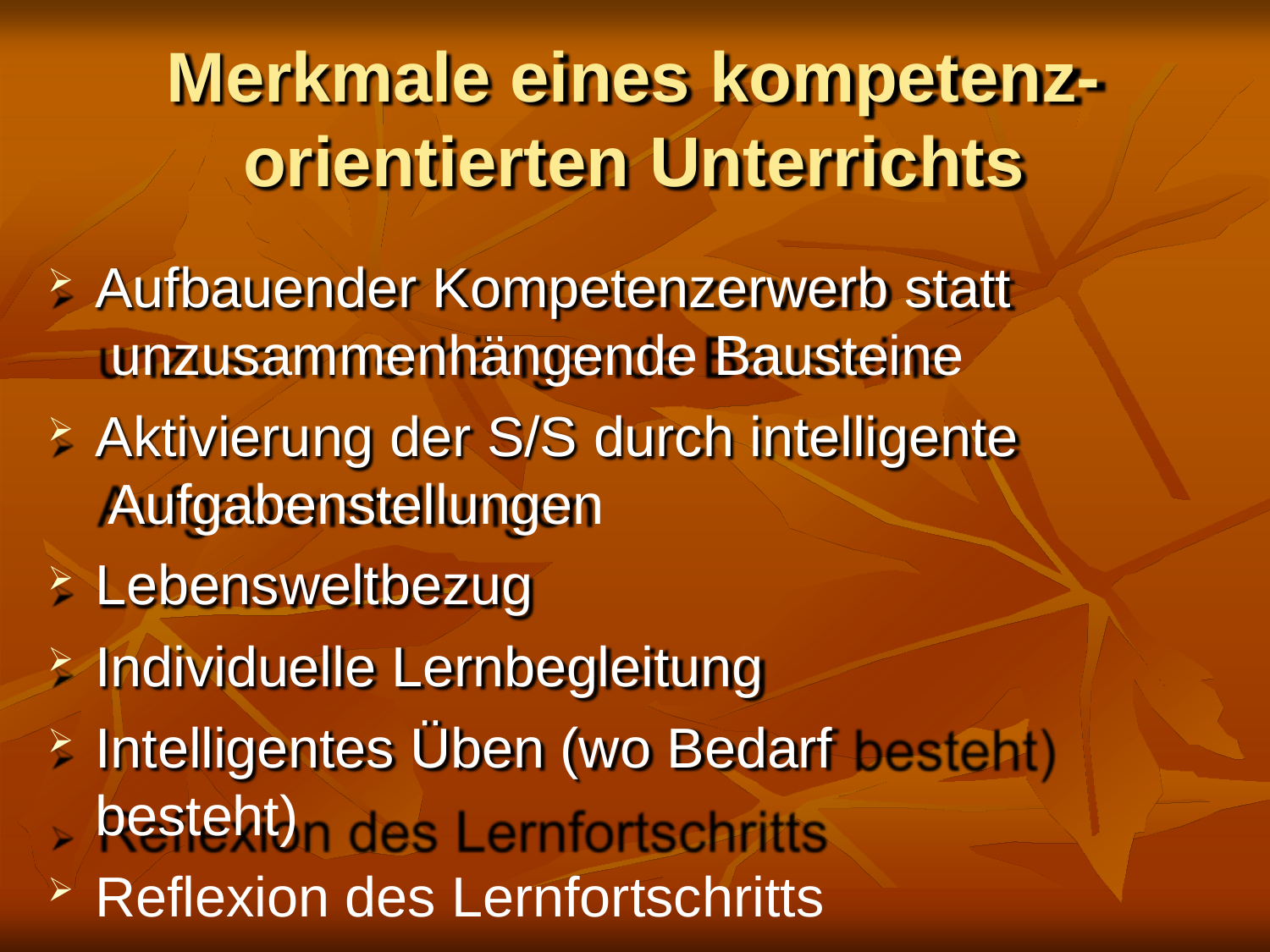

# Merkmale eines kompetenz-

orientierten Unterrichts
Aufbauender Kompetenzerwerb statt  unzusammenhängende Bausteine
Aktivierung der S/S durch intelligente  Aufgabenstellungen
Lebensweltbezug
Individuelle Lernbegleitung
Intelligentes Üben (wo Bedarf besteht)
Reflexion des Lernfortschritts